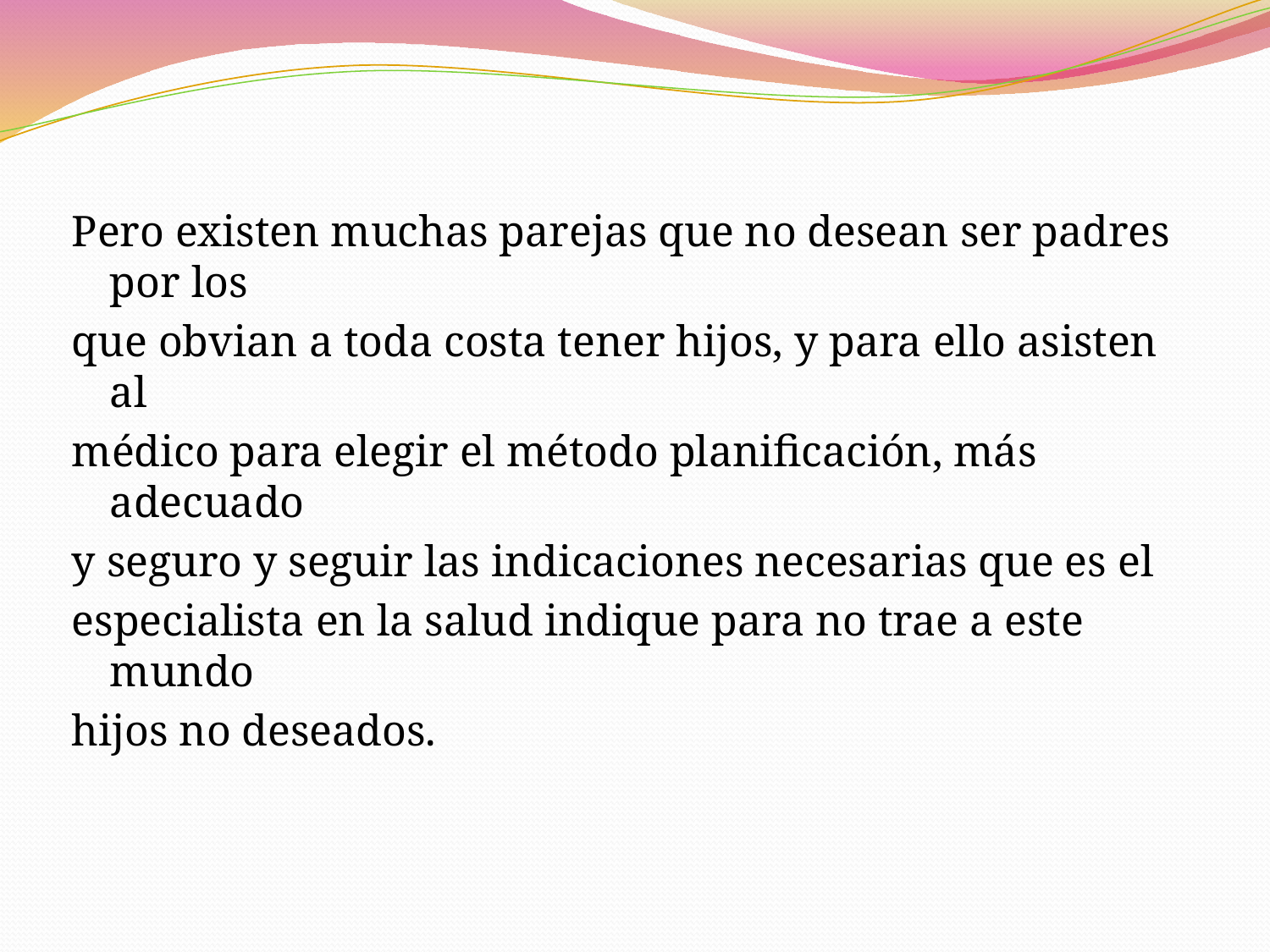

Pero existen muchas parejas que no desean ser padres por los
que obvian a toda costa tener hijos, y para ello asisten al
médico para elegir el método planificación, más adecuado
y seguro y seguir las indicaciones necesarias que es el
especialista en la salud indique para no trae a este mundo
hijos no deseados.